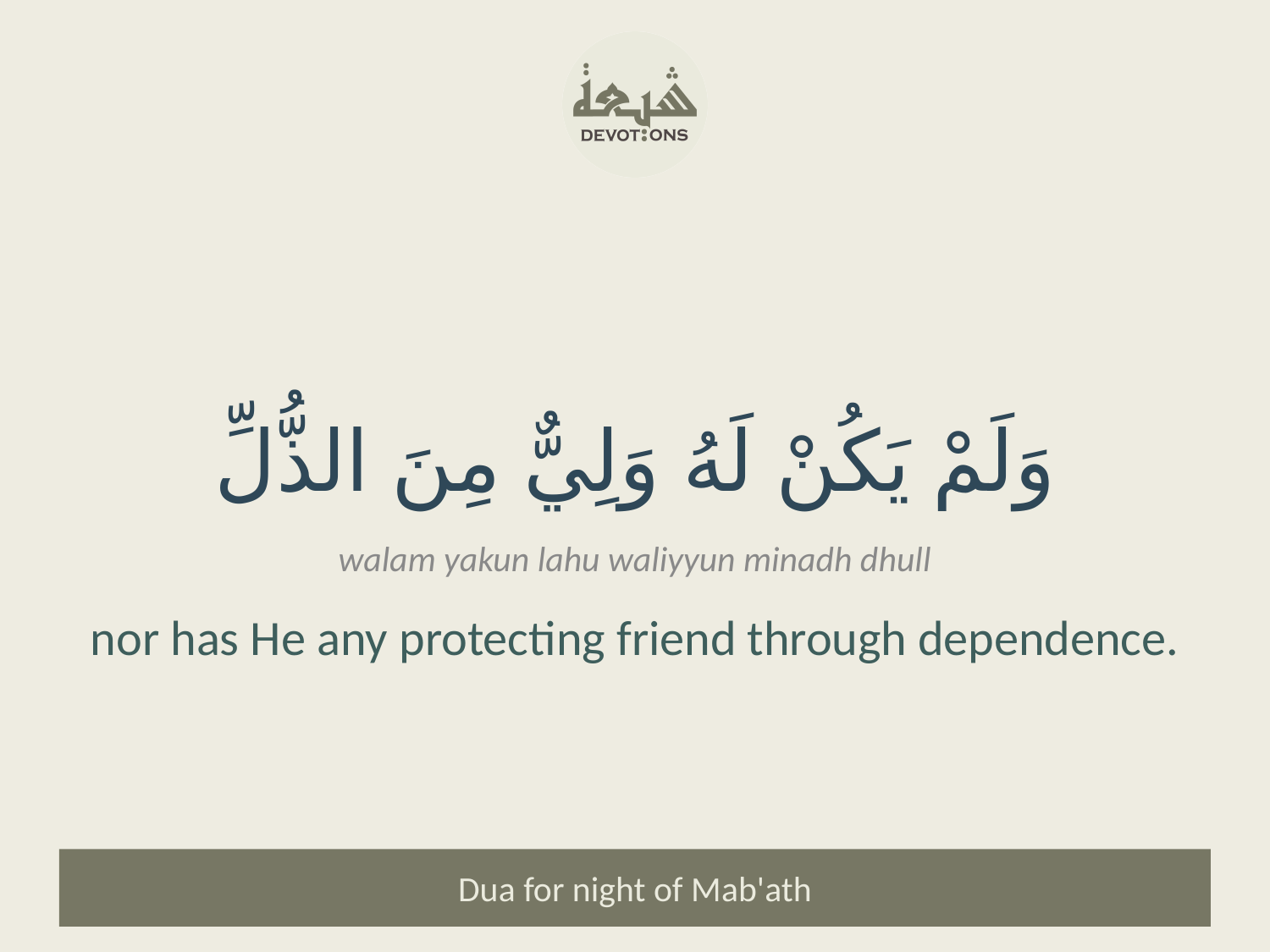

وَلَمْ يَكُنْ لَهُ وَلِيٌّ مِنَ الذُّلِّ
walam yakun lahu waliyyun minadh dhull
nor has He any protecting friend through dependence.
Dua for night of Mab'ath